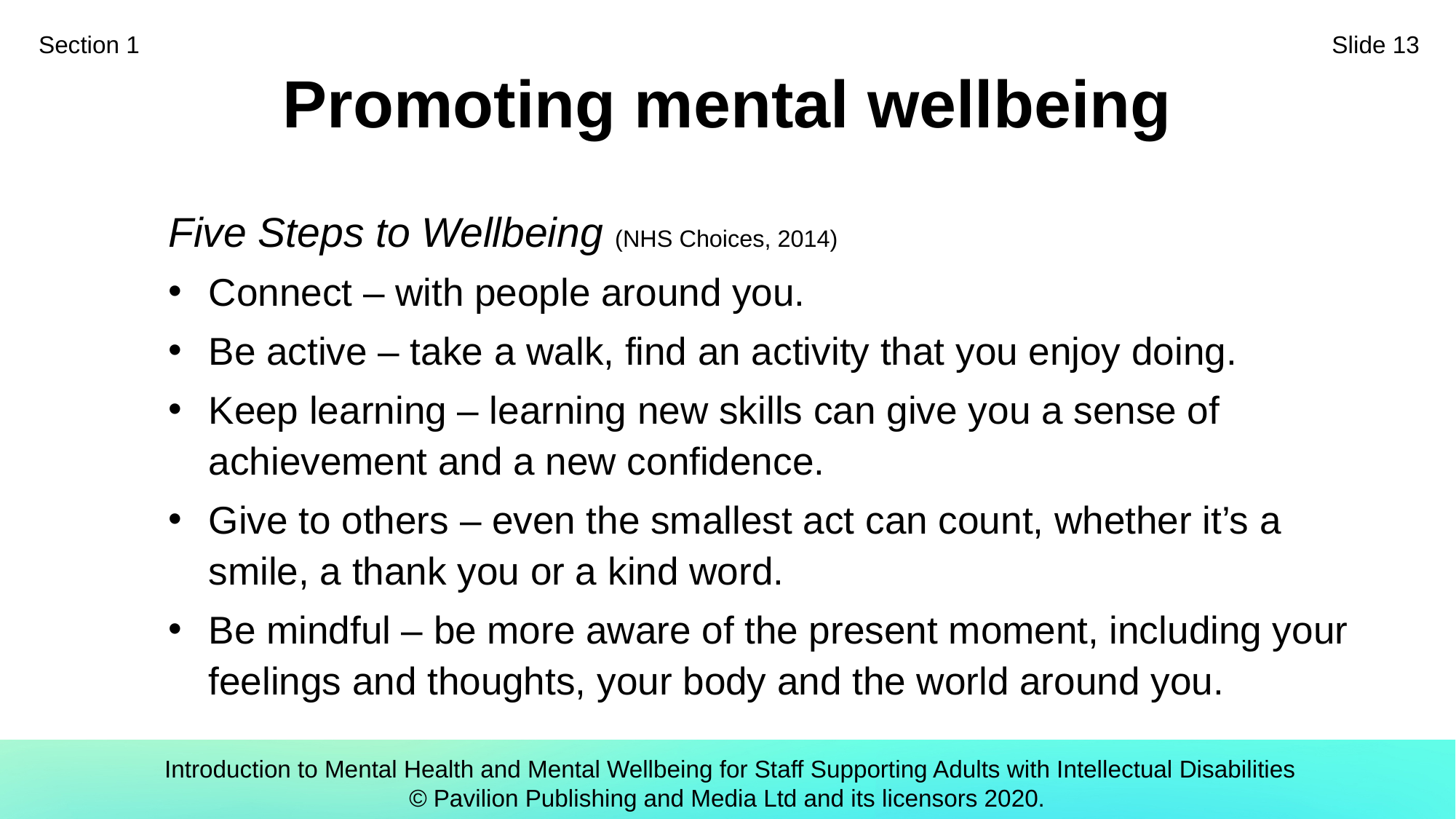

Section 1
Slide 13
# Promoting mental wellbeing
Five Steps to Wellbeing (NHS Choices, 2014)
Connect – with people around you.
Be active – take a walk, find an activity that you enjoy doing.
Keep learning – learning new skills can give you a sense of achievement and a new confidence.
Give to others – even the smallest act can count, whether it’s a smile, a thank you or a kind word.
Be mindful – be more aware of the present moment, including your feelings and thoughts, your body and the world around you.